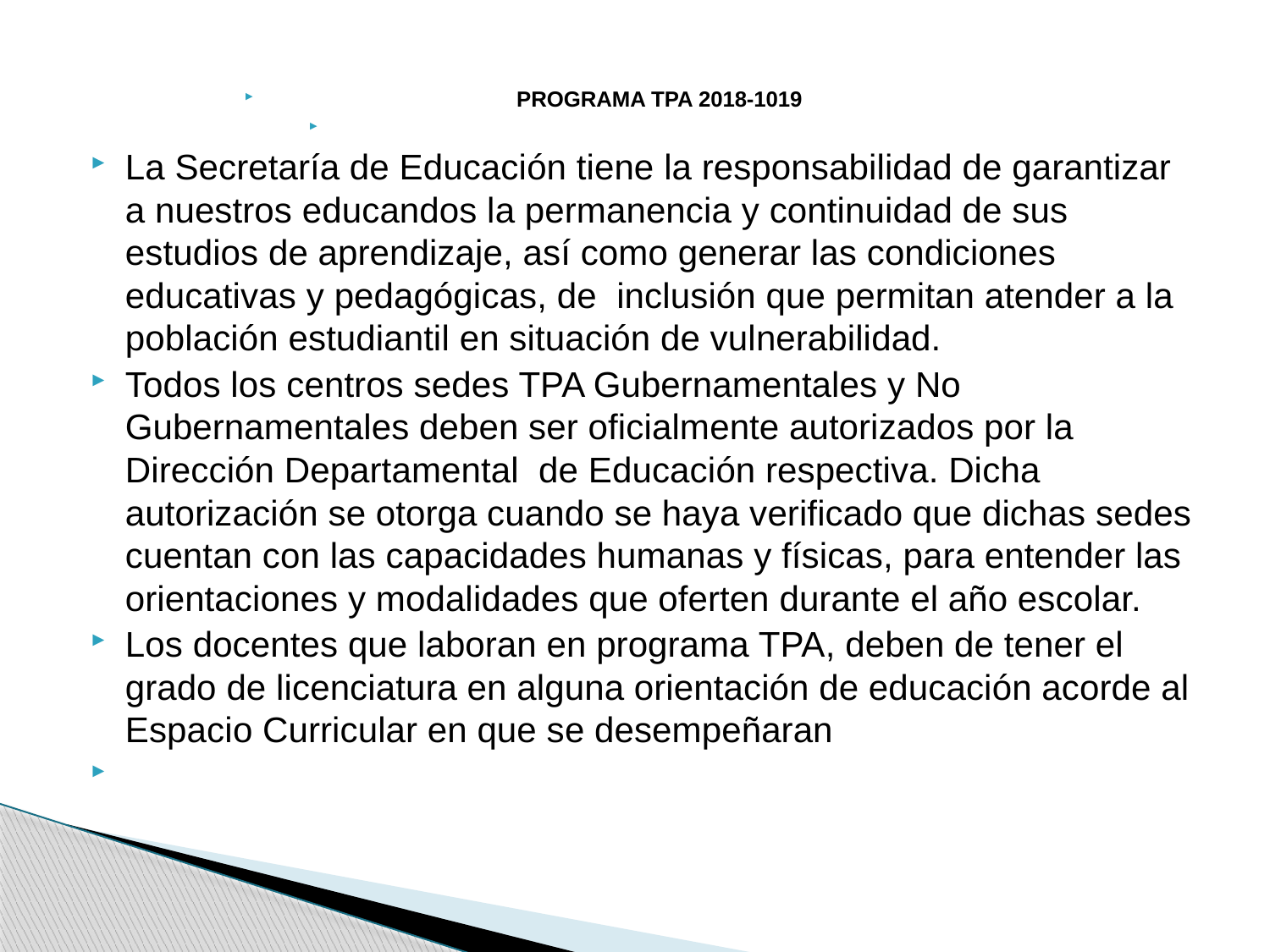

PROGRAMA TPA 2018-1019

La Secretaría de Educación tiene la responsabilidad de garantizar a nuestros educandos la permanencia y continuidad de sus estudios de aprendizaje, así como generar las condiciones educativas y pedagógicas, de  inclusión que permitan atender a la población estudiantil en situación de vulnerabilidad.
Todos los centros sedes TPA Gubernamentales y No Gubernamentales deben ser oficialmente autorizados por la Dirección Departamental  de Educación respectiva. Dicha autorización se otorga cuando se haya verificado que dichas sedes cuentan con las capacidades humanas y físicas, para entender las orientaciones y modalidades que oferten durante el año escolar.
Los docentes que laboran en programa TPA, deben de tener el grado de licenciatura en alguna orientación de educación acorde al Espacio Curricular en que se desempeñaran